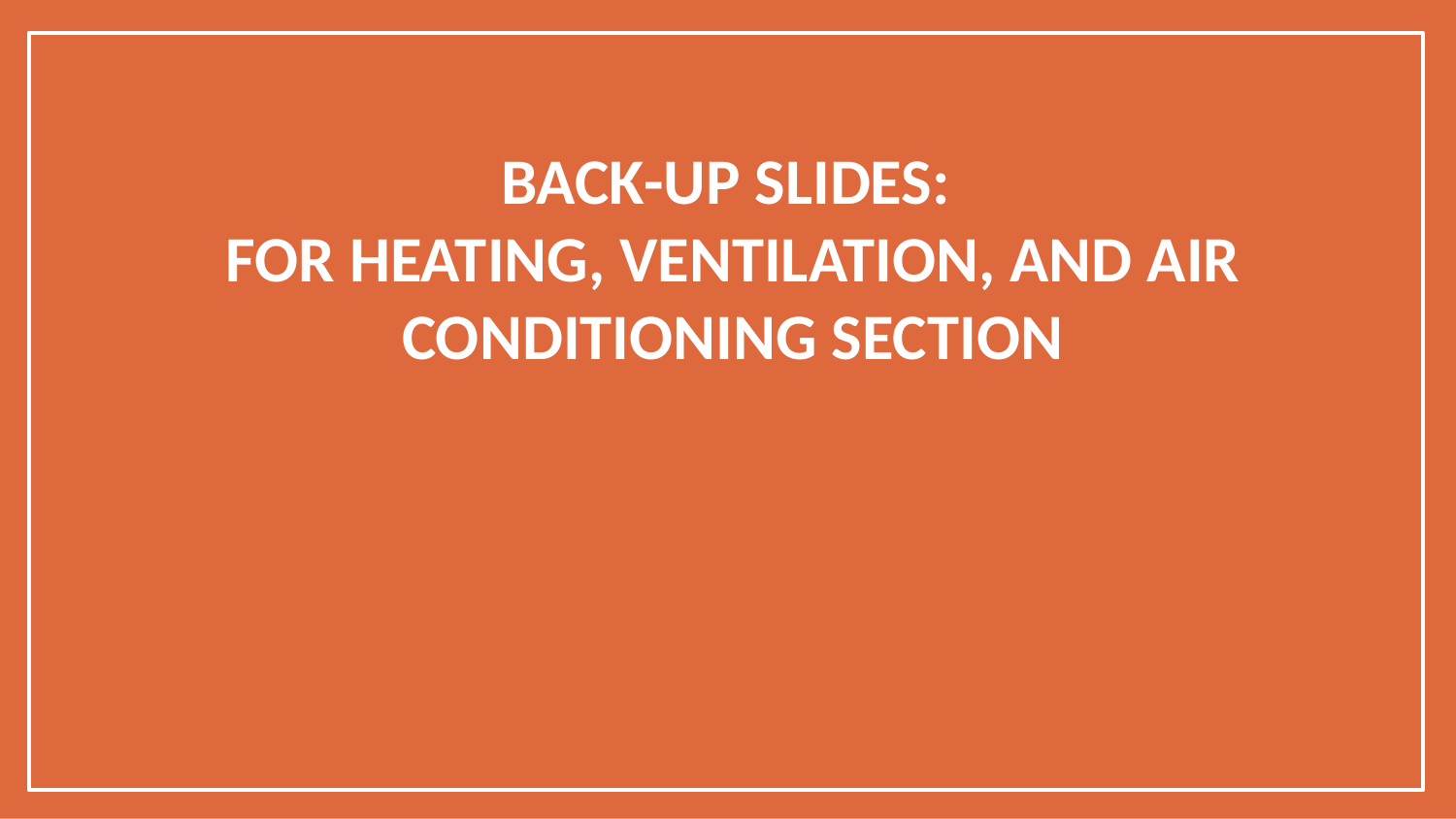

# BACK-UP Slides: for Heating, Ventilation, and Air Conditioning section